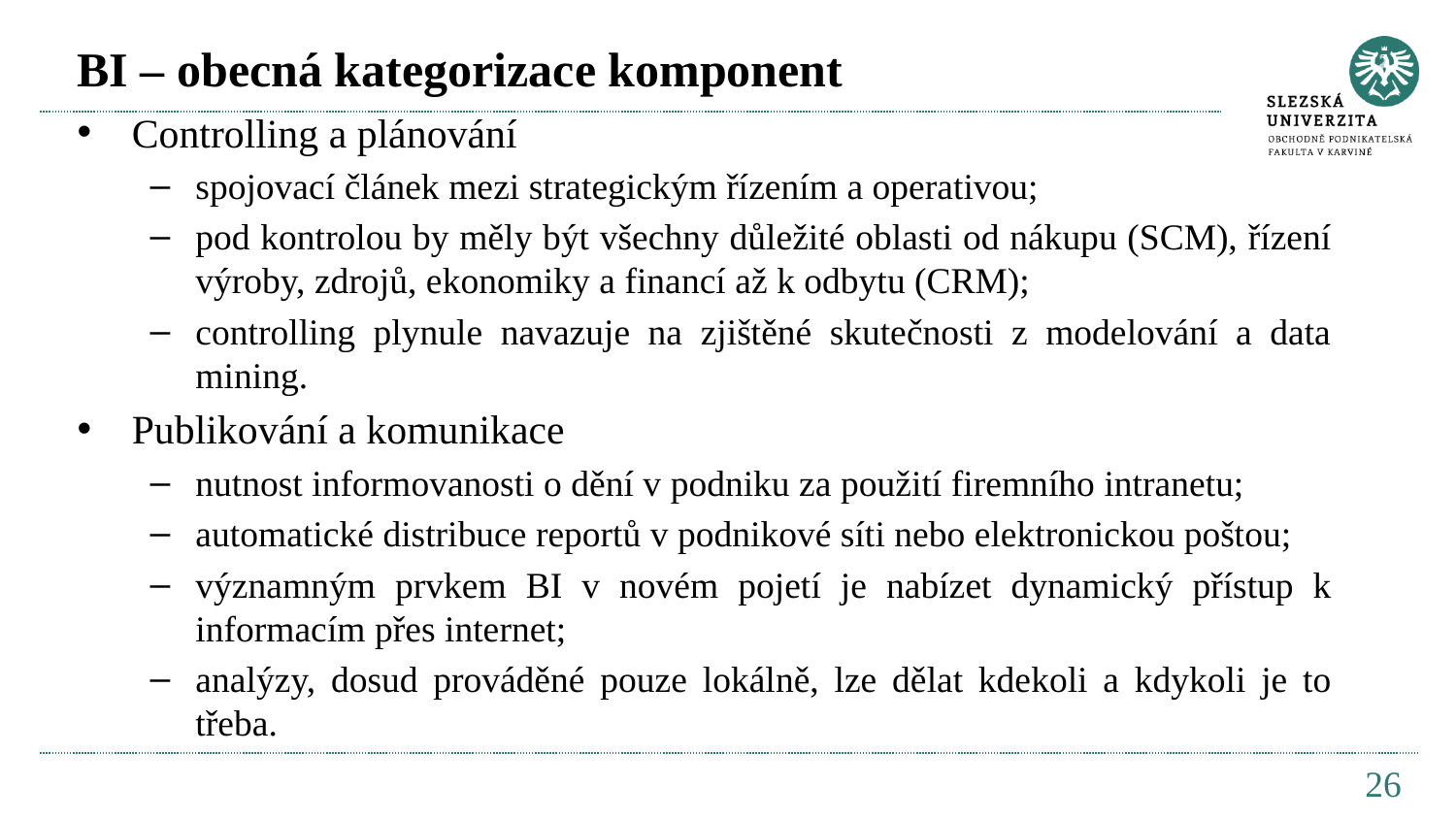

# BI – obecná kategorizace komponent
Controlling a plánování
spojovací článek mezi strategickým řízením a operativou;
pod kontrolou by měly být všechny důležité oblasti od nákupu (SCM), řízení výroby, zdrojů, ekonomiky a financí až k odbytu (CRM);
controlling plynule navazuje na zjištěné skutečnosti z modelování a data mining.
Publikování a komunikace
nutnost informovanosti o dění v podniku za použití firemního intranetu;
automatické distribuce reportů v podnikové síti nebo elektronickou poštou;
významným prvkem BI v novém pojetí je nabízet dynamický přístup k informacím přes internet;
analýzy, dosud prováděné pouze lokálně, lze dělat kdekoli a kdykoli je to třeba.

26